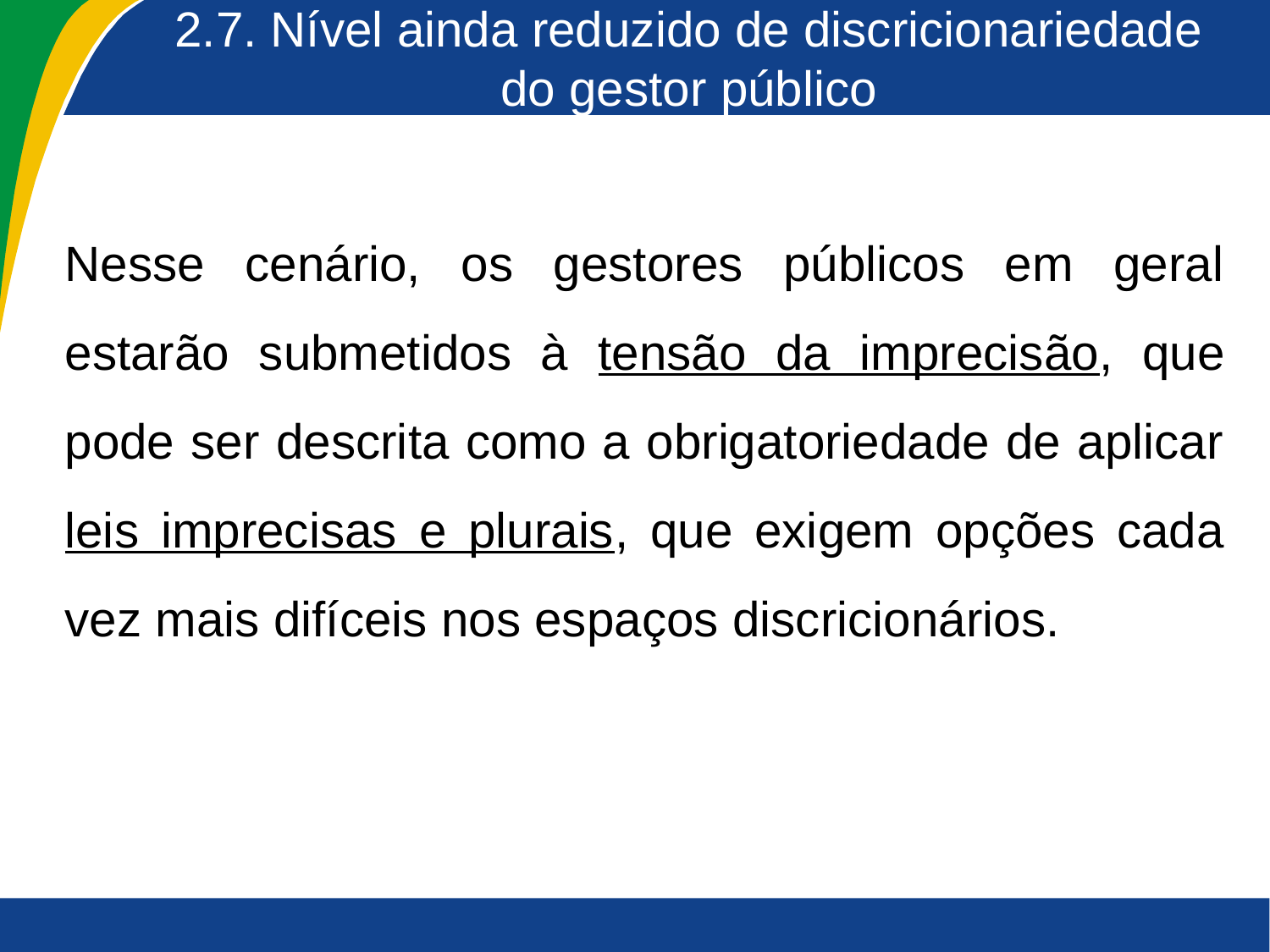

# 2.7. Nível ainda reduzido de discricionariedade do gestor público

Nesse cenário, os gestores públicos em geral estarão submetidos à tensão da imprecisão, que pode ser descrita como a obrigatoriedade de aplicar leis imprecisas e plurais, que exigem opções cada vez mais difíceis nos espaços discricionários.